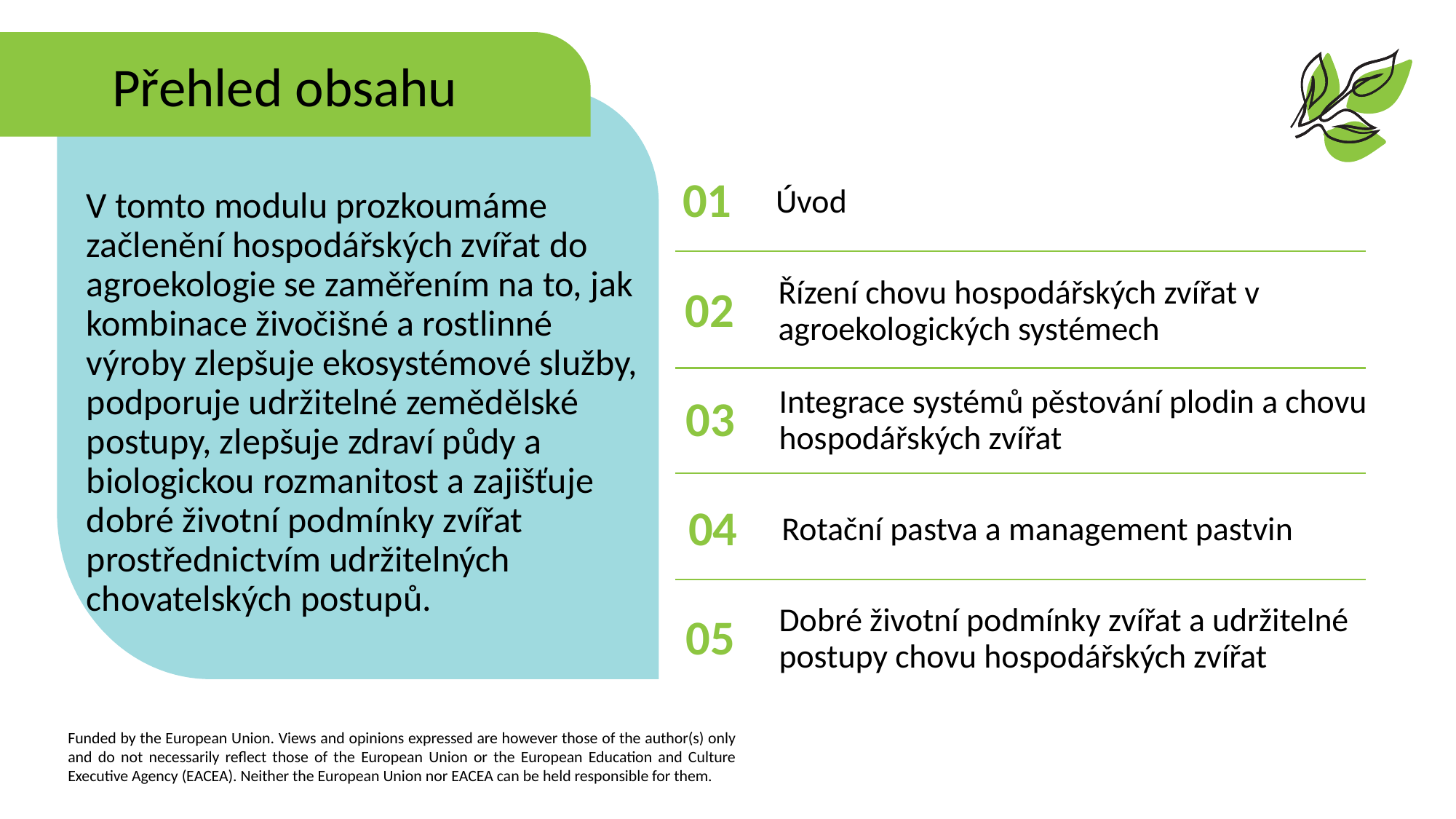

Přehled obsahu
01
Úvod
V tomto modulu prozkoumáme začlenění hospodářských zvířat do agroekologie se zaměřením na to, jak kombinace živočišné a rostlinné výroby zlepšuje ekosystémové služby, podporuje udržitelné zemědělské postupy, zlepšuje zdraví půdy a biologickou rozmanitost a zajišťuje dobré životní podmínky zvířat prostřednictvím udržitelných chovatelských postupů.
02
Řízení chovu hospodářských zvířat v agroekologických systémech
03
Integrace systémů pěstování plodin a chovu hospodářských zvířat
04
Rotační pastva a management pastvin
05
Dobré životní podmínky zvířat a udržitelné postupy chovu hospodářských zvířat